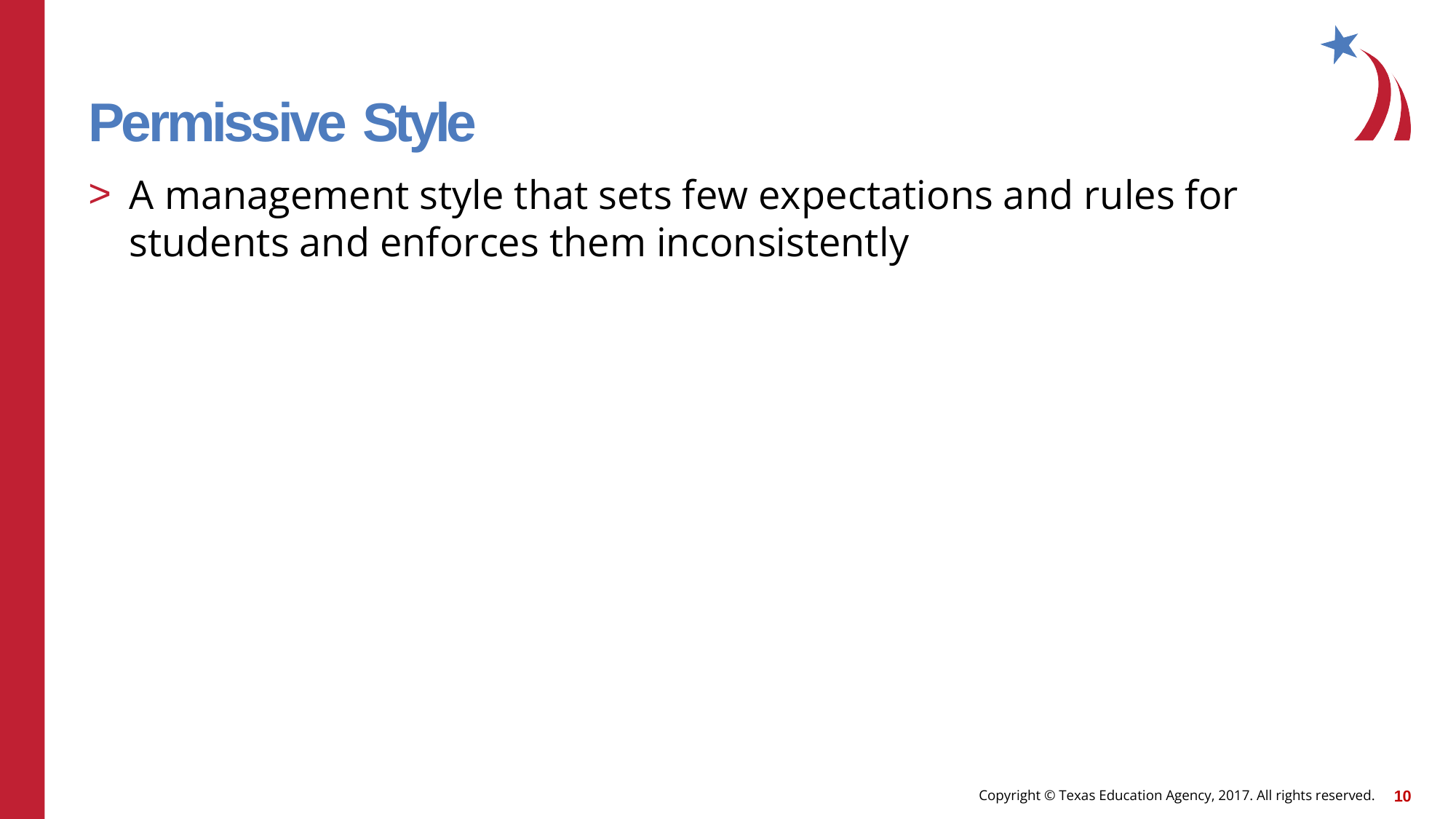

# Permissive Style
A management style that sets few expectations and rules for students and enforces them inconsistently